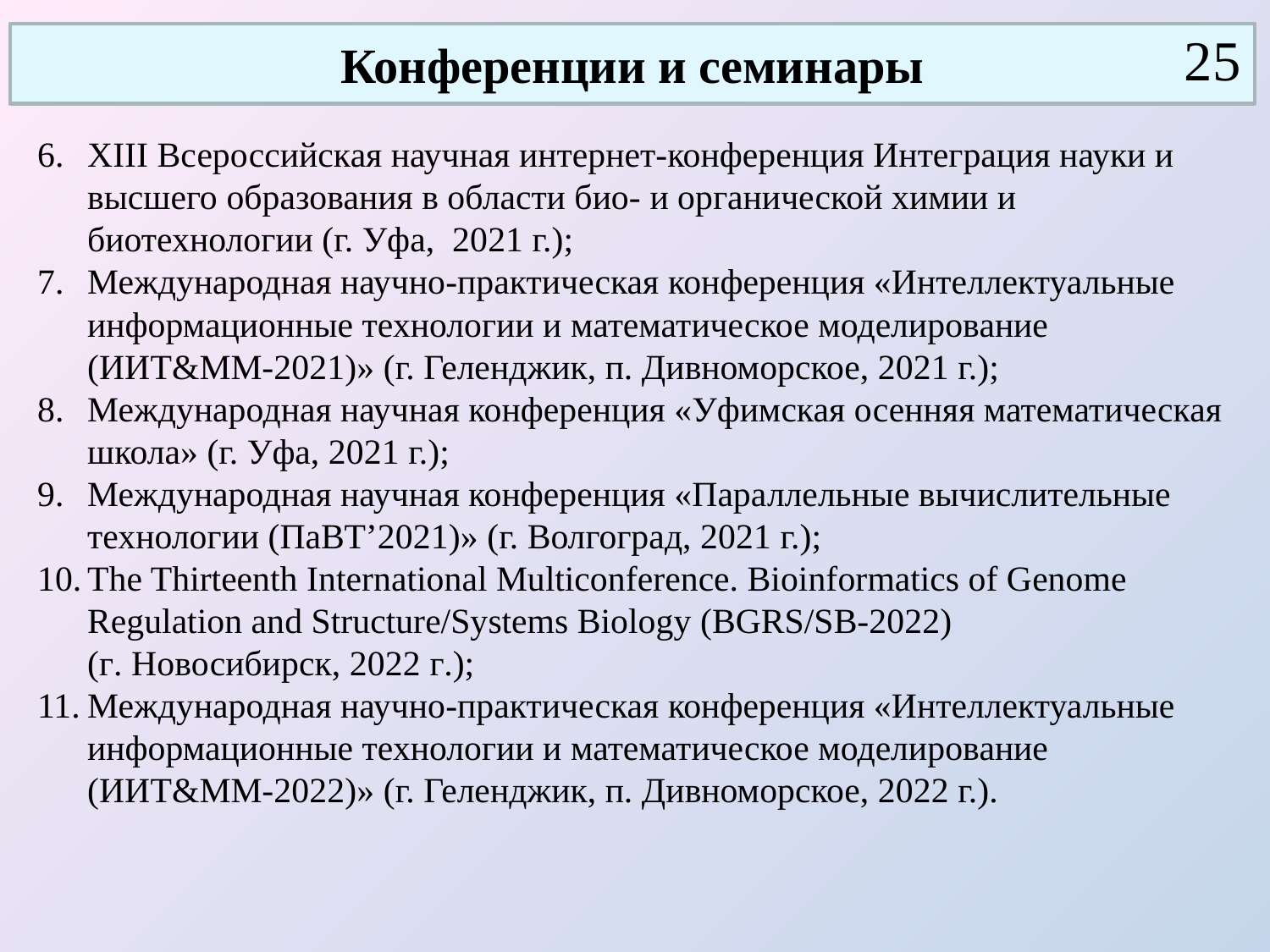

Конференции и семинары
25
XIII Всероссийская научная интернет-конференция Интеграция науки и высшего образования в области био- и органической химии и биотехнологии (г. Уфа,  2021 г.);
Международная научно-практическая конференция «Интеллектуальные информационные технологии и математическое моделирование (ИИТ&ММ-2021)» (г. Геленджик, п. Дивноморское, 2021 г.);
Международная научная конференция «Уфимская осенняя математическая школа» (г. Уфа, 2021 г.);
Международная научная конференция «Параллельные вычислительные технологии (ПаВТ’2021)» (г. Волгоград, 2021 г.);
The Thirteenth International Multiconference. Bioinformatics of Genome Regulation and Structure/Systems Biology (BGRS/SB-2022) (г. Новосибирск, 2022 г.);
Международная научно-практическая конференция «Интеллектуальные информационные технологии и математическое моделирование (ИИТ&ММ-2022)» (г. Геленджик, п. Дивноморское, 2022 г.).